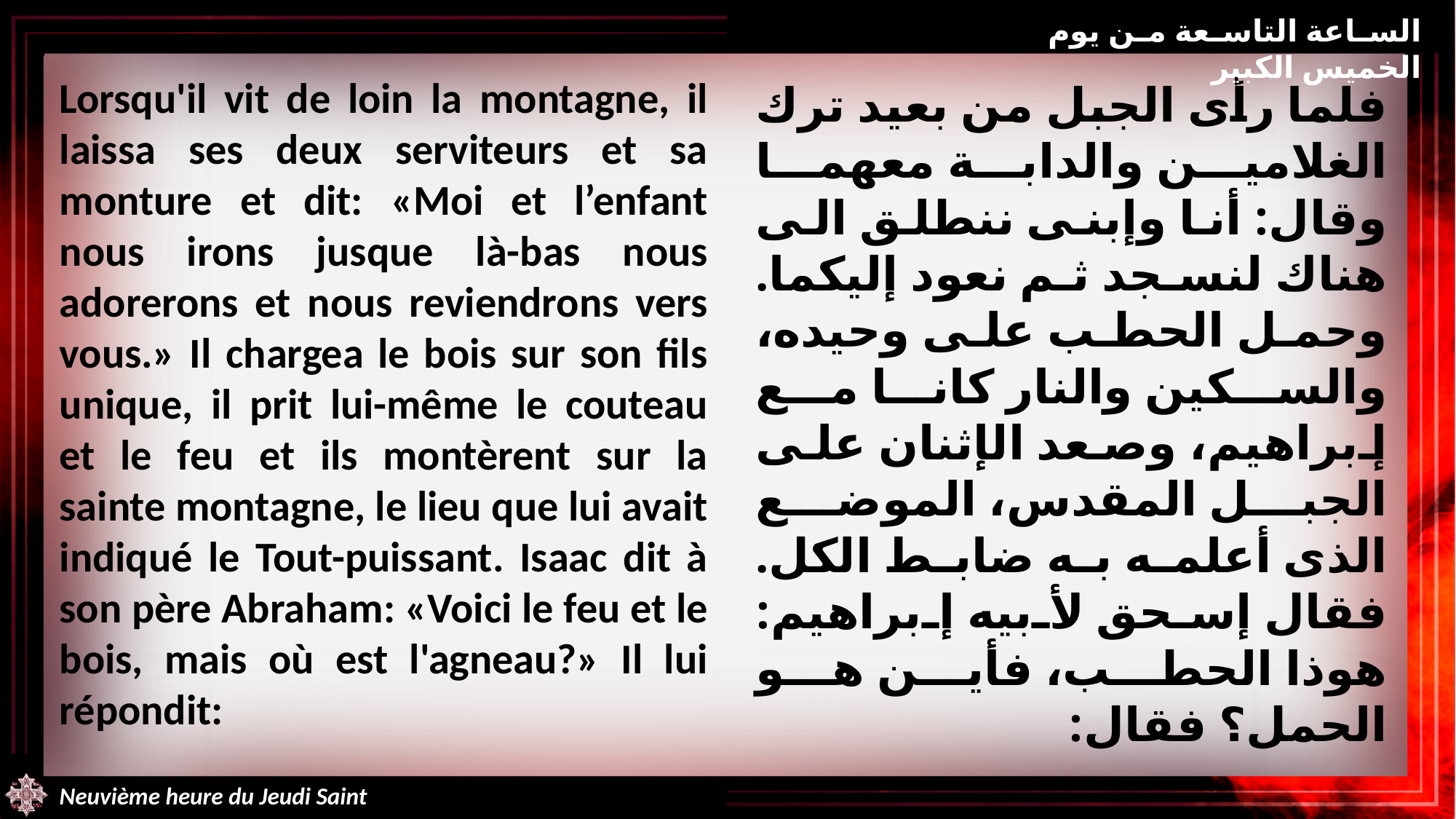

الساعة التاسعة من يوم الخميس الكبير
Lorsqu'il vit de loin la montagne, il laissa ses deux serviteurs et sa monture et dit: «Moi et l’enfant nous irons jusque là-bas nous adorerons et nous reviendrons vers vous.» Il chargea le bois sur son fils unique, il prit lui-même le couteau et le feu et ils montèrent sur la sainte montagne, le lieu que lui avait indiqué le Tout-puissant. Isaac dit à son père Abraham: «Voici le feu et le bois, mais où est l'agneau?» Il lui répondit:
فلما رأى الجبل من بعيد ترك الغلامين والدابة معهما وقال: أنا وإبنى ننطلق الى هناك لنسجد ثم نعود إليكما. وحمل الحطب على وحيده، والسكين والنار كانا مع إبراهيم، وصعد الإثنان على الجبل المقدس، الموضع الذى أعلمه به ضابط الكل. فقال إسحق لأبيه إبراهيم: هوذا الحطب، فأين هو الحمل؟ فقال:
Neuvième heure du Jeudi Saint